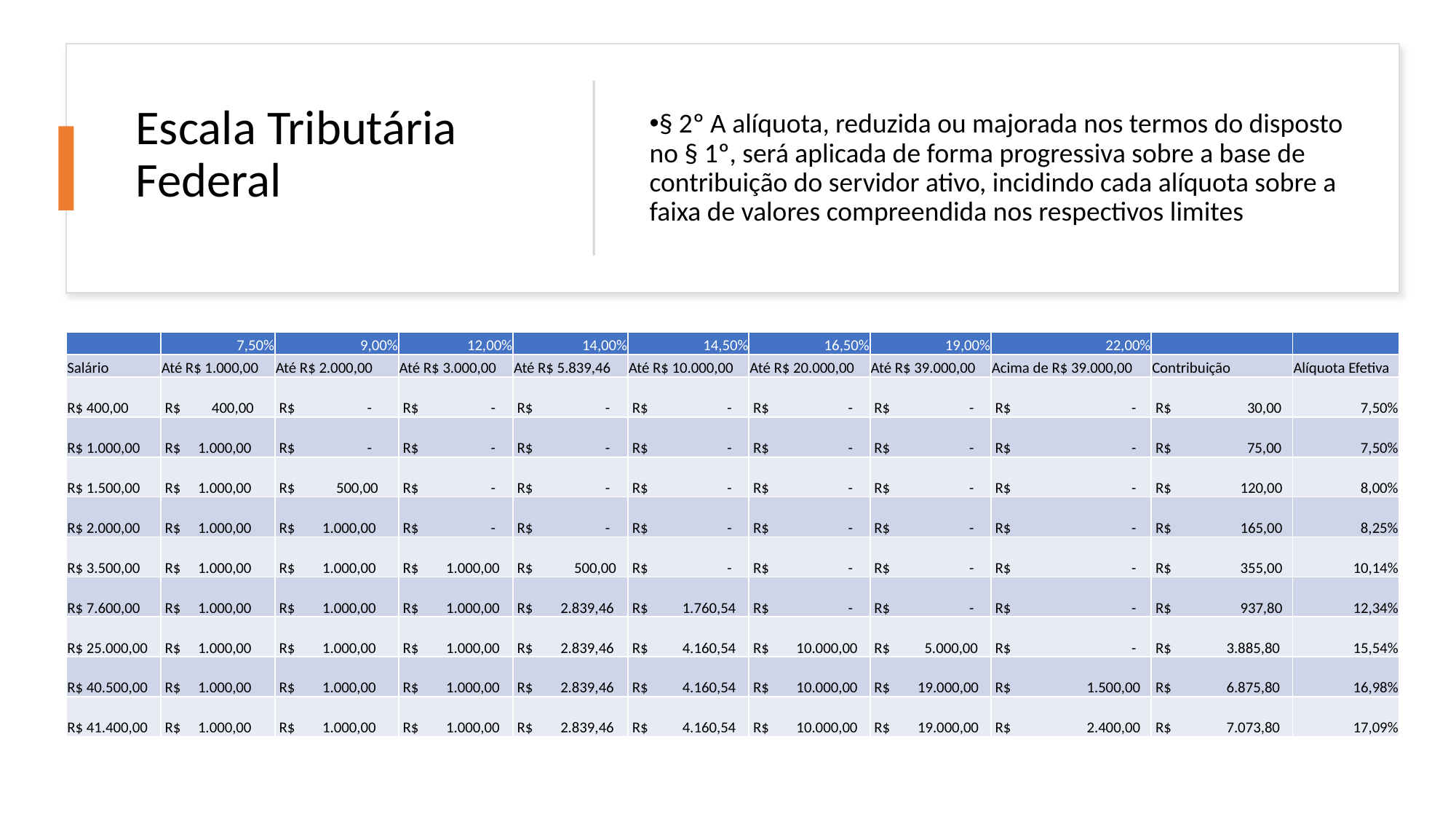

# Escala Tributária Federal
§ 2º A alíquota, reduzida ou majorada nos termos do disposto no § 1º, será aplicada de forma progressiva sobre a base de contribuição do servidor ativo, incidindo cada alíquota sobre a faixa de valores compreendida nos respectivos limites

|  | 7,50% | 9,00% | 12,00% | 14,00% | 14,50% | 16,50% | 19,00% | 22,00% |  |  |
| --- | --- | --- | --- | --- | --- | --- | --- | --- | --- | --- |
| Salário | Até R$ 1.000,00 | Até R$ 2.000,00 | Até R$ 3.000,00 | Até R$ 5.839,46 | Até R$ 10.000,00 | Até R$ 20.000,00 | Até R$ 39.000,00 | Acima de R$ 39.000,00 | Contribuição | Alíquota Efetiva |
| R$ 400,00 | R$ 400,00 | R$ - | R$ - | R$ - | R$ - | R$ - | R$ - | R$ - | R$ 30,00 | 7,50% |
| R$ 1.000,00 | R$ 1.000,00 | R$ - | R$ - | R$ - | R$ - | R$ - | R$ - | R$ - | R$ 75,00 | 7,50% |
| R$ 1.500,00 | R$ 1.000,00 | R$ 500,00 | R$ - | R$ - | R$ - | R$ - | R$ - | R$ - | R$ 120,00 | 8,00% |
| R$ 2.000,00 | R$ 1.000,00 | R$ 1.000,00 | R$ - | R$ - | R$ - | R$ - | R$ - | R$ - | R$ 165,00 | 8,25% |
| R$ 3.500,00 | R$ 1.000,00 | R$ 1.000,00 | R$ 1.000,00 | R$ 500,00 | R$ - | R$ - | R$ - | R$ - | R$ 355,00 | 10,14% |
| R$ 7.600,00 | R$ 1.000,00 | R$ 1.000,00 | R$ 1.000,00 | R$ 2.839,46 | R$ 1.760,54 | R$ - | R$ - | R$ - | R$ 937,80 | 12,34% |
| R$ 25.000,00 | R$ 1.000,00 | R$ 1.000,00 | R$ 1.000,00 | R$ 2.839,46 | R$ 4.160,54 | R$ 10.000,00 | R$ 5.000,00 | R$ - | R$ 3.885,80 | 15,54% |
| R$ 40.500,00 | R$ 1.000,00 | R$ 1.000,00 | R$ 1.000,00 | R$ 2.839,46 | R$ 4.160,54 | R$ 10.000,00 | R$ 19.000,00 | R$ 1.500,00 | R$ 6.875,80 | 16,98% |
| R$ 41.400,00 | R$ 1.000,00 | R$ 1.000,00 | R$ 1.000,00 | R$ 2.839,46 | R$ 4.160,54 | R$ 10.000,00 | R$ 19.000,00 | R$ 2.400,00 | R$ 7.073,80 | 17,09% |